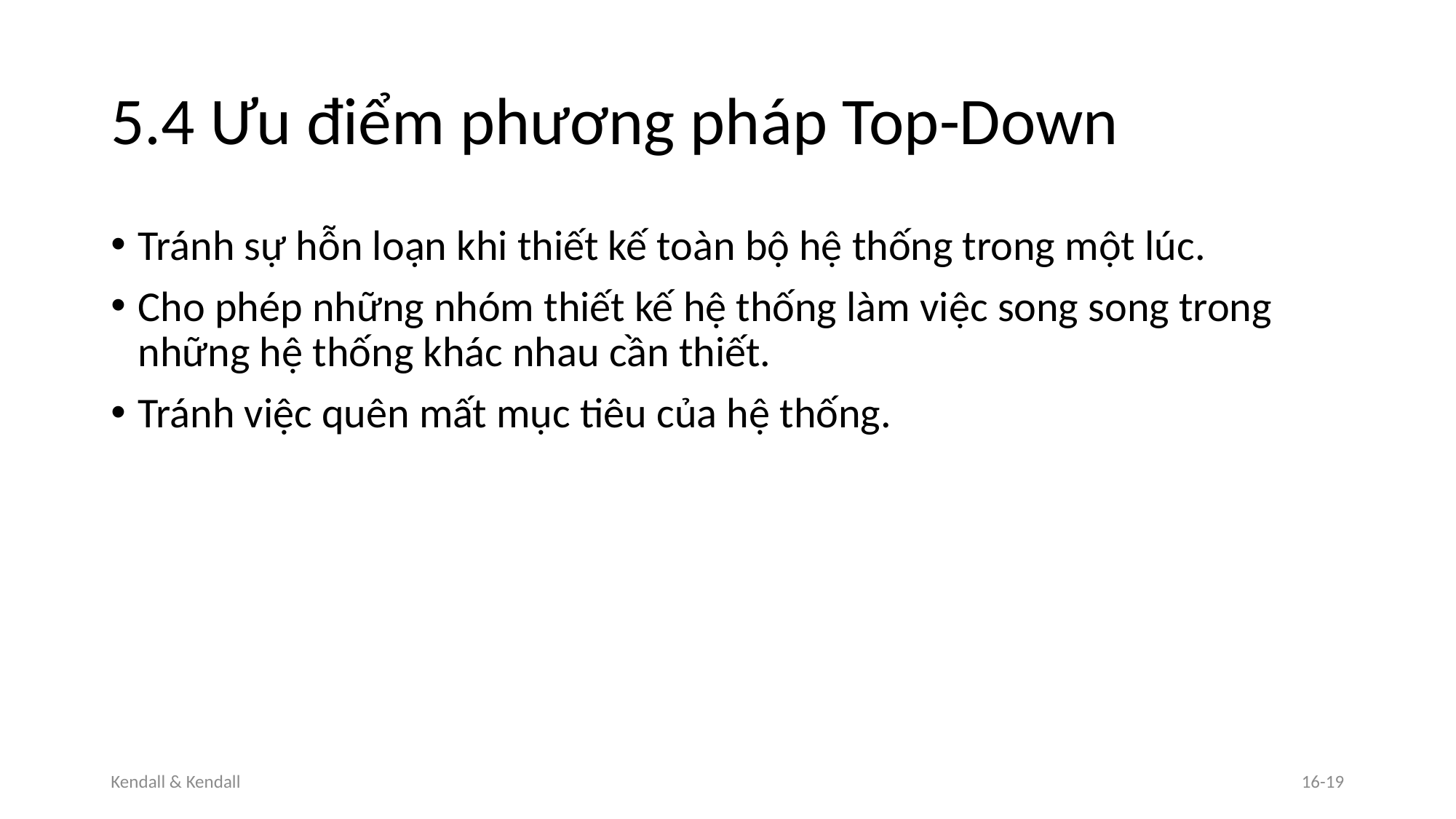

# 5.4 Ưu điểm phương pháp Top-Down
Tránh sự hỗn loạn khi thiết kế toàn bộ hệ thống trong một lúc.
Cho phép những nhóm thiết kế hệ thống làm việc song song trong những hệ thống khác nhau cần thiết.
Tránh việc quên mất mục tiêu của hệ thống.
Kendall & Kendall
16-19